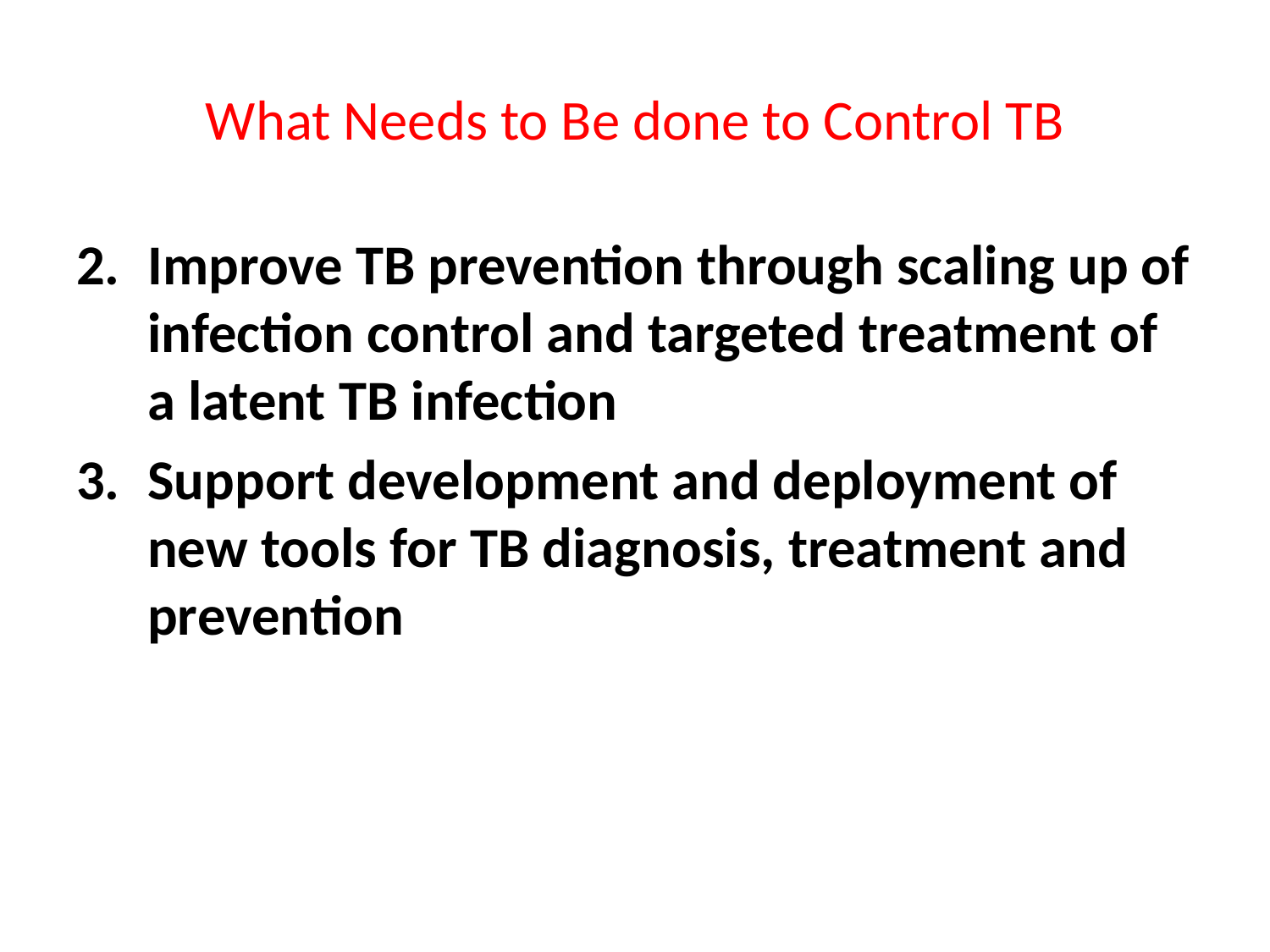

# What Needs to Be done to Control TB
Improve TB prevention through scaling up of infection control and targeted treatment of a latent TB infection
Support development and deployment of new tools for TB diagnosis, treatment and prevention